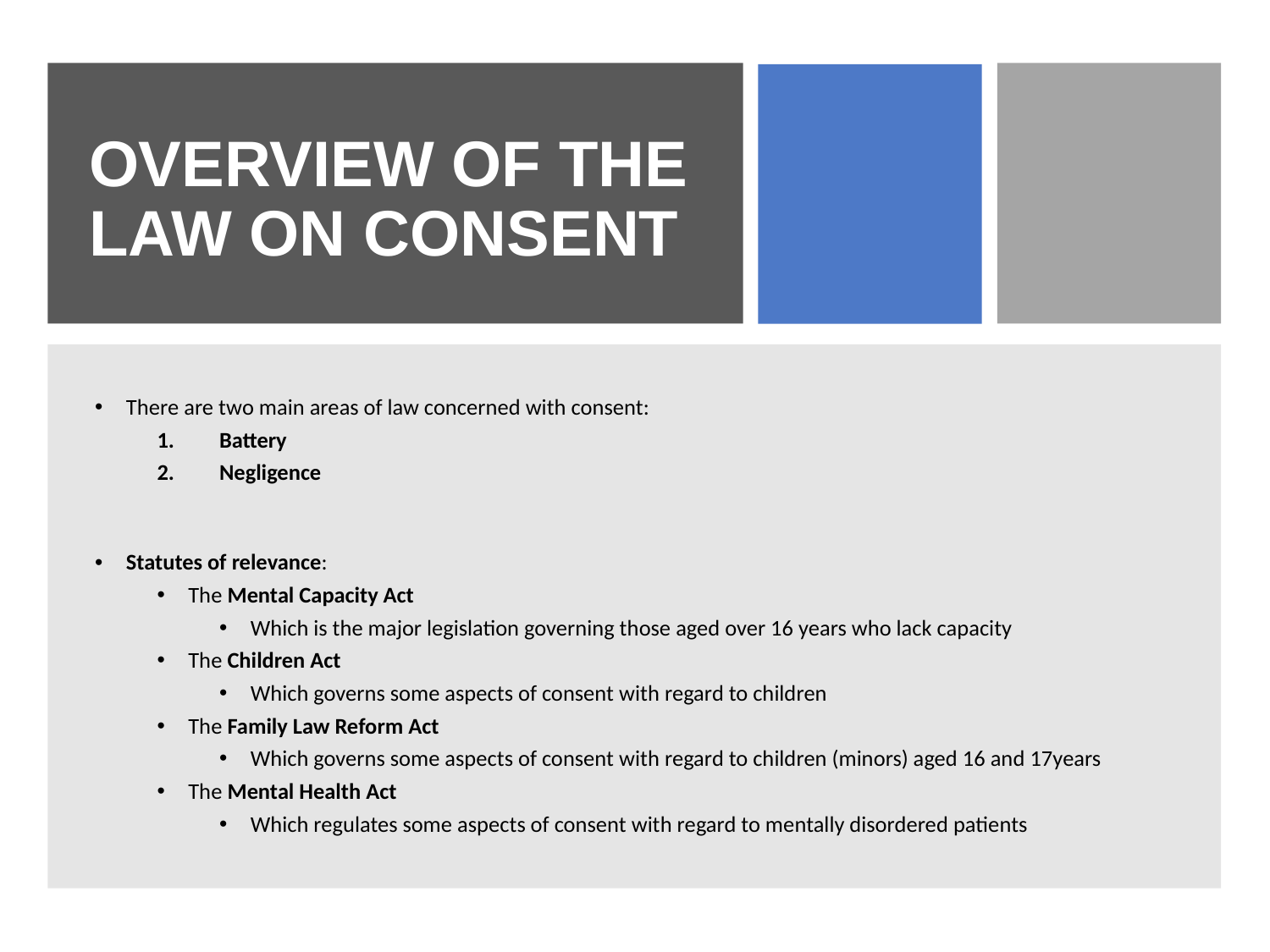

# OVERVIEW OF THE LAW ON CONSENT

There are two main areas of law concerned with consent:
Battery
Negligence

Statutes of relevance:
The Mental Capacity Act
Which is the major legislation governing those aged over 16 years who lack capacity
The Children Act
Which governs some aspects of consent with regard to children
The Family Law Reform Act
Which governs some aspects of consent with regard to children (minors) aged 16 and 17years
The Mental Health Act
Which regulates some aspects of consent with regard to mentally disordered patients